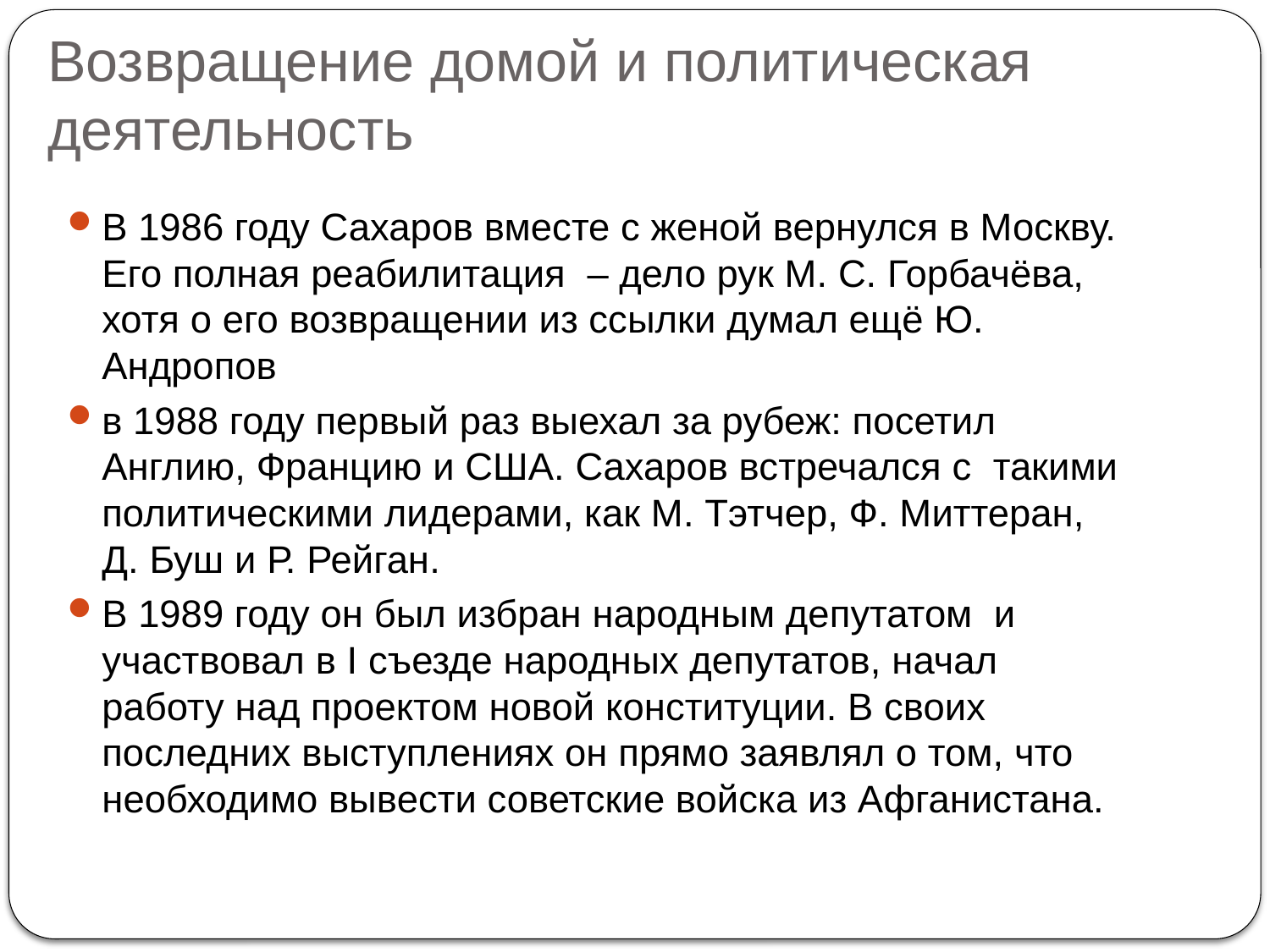

# Возвращение домой и политическая деятельность
В 1986 году Сахаров вместе с женой вернулся в Москву. Его полная реабилитация  – дело рук М. С. Горбачёва, хотя о его возвращении из ссылки думал ещё Ю. Андропов
в 1988 году первый раз выехал за рубеж: посетил Англию, Францию и США. Сахаров встречался с  такими политическими лидерами, как М. Тэтчер, Ф. Миттеран, Д. Буш и Р. Рейган.
В 1989 году он был избран народным депутатом  и участвовал в I съезде народных депутатов, начал работу над проектом новой конституции. В своих последних выступлениях он прямо заявлял о том, что необходимо вывести советские войска из Афганистана.